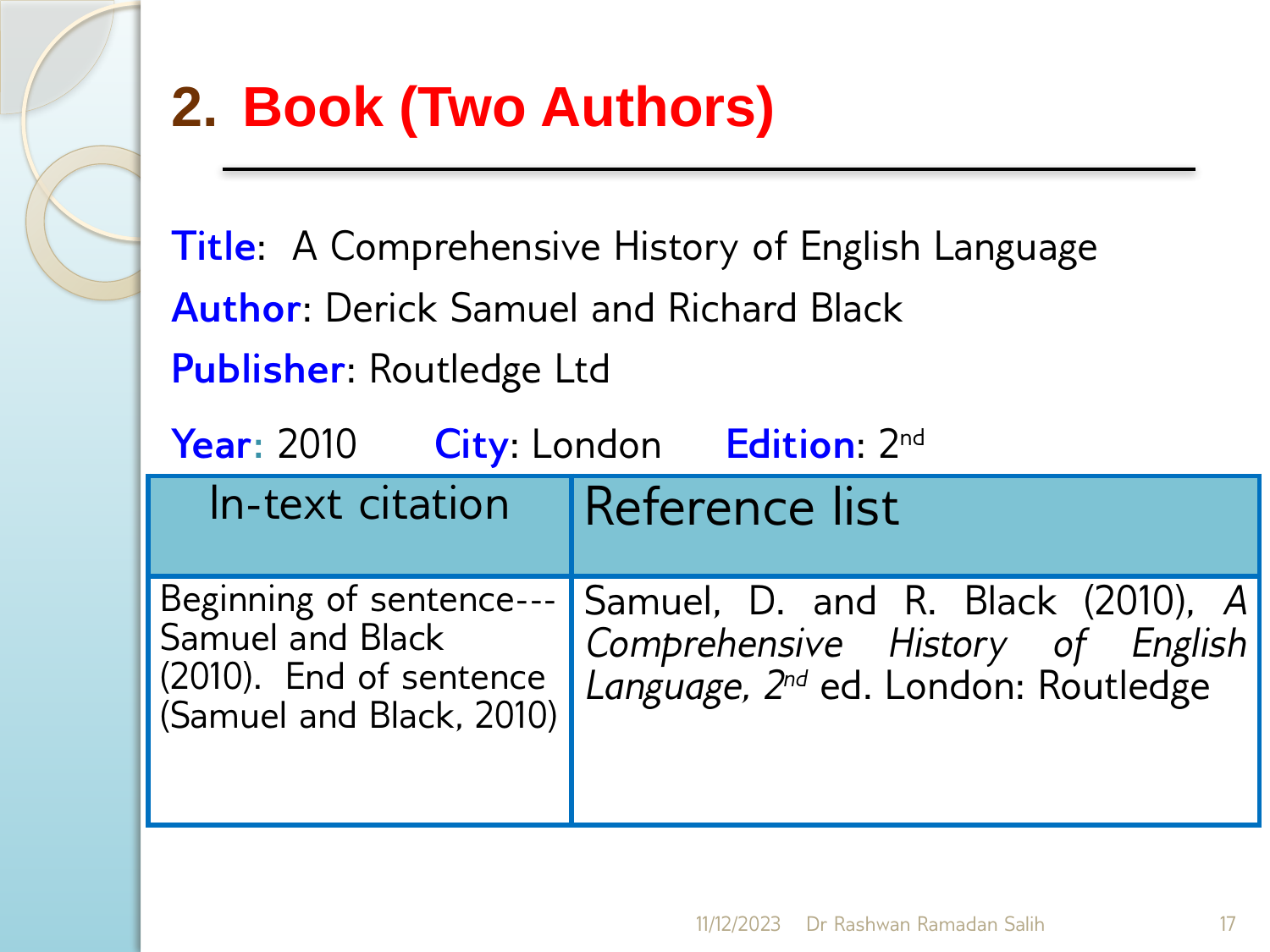

Book (Two Authors)

Title:  A Comprehensive History of English Language
Author: Derick Samuel and Richard Black
Publisher: Routledge Ltd
Year: 2010      City: London     Edition: 2nd
| In-text citation | Reference list |
| --- | --- |
| Beginning of sentence---Samuel and Black (2010). End of sentence (Samuel and Black, 2010) | Samuel, D. and R. Black (2010), A Comprehensive History of English Language, 2nd ed. London: Routledge |
11/12/2023
Dr Rashwan Ramadan Salih
17